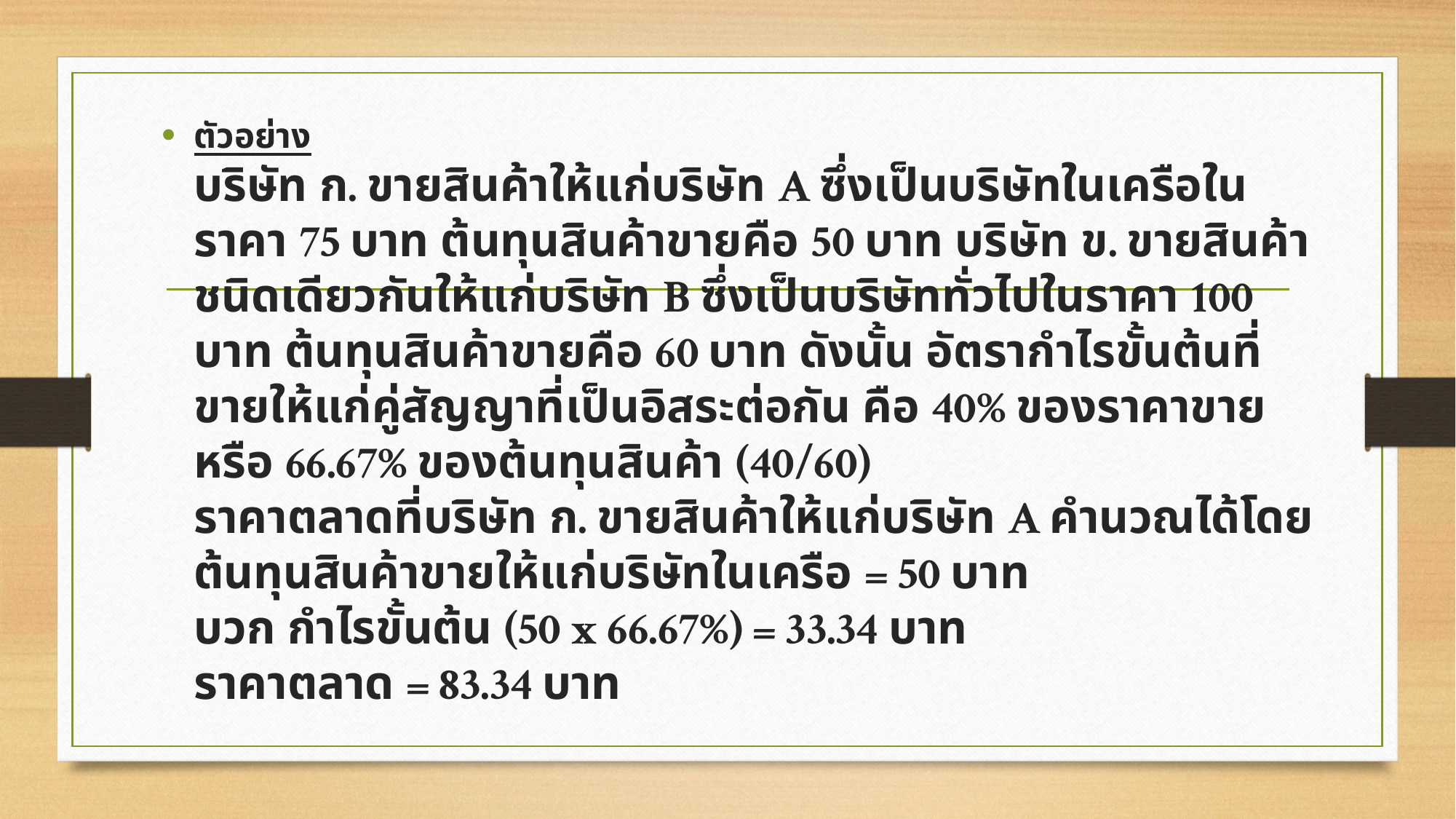

ตัวอย่าง 
บริษัท ก. ขายสินค้าให้แก่บริษัท A ซึ่งเป็นบริษัทในเครือในราคา 75 บาท ต้นทุนสินค้าขายคือ 50 บาท บริษัท ข. ขายสินค้าชนิดเดียวกันให้แก่บริษัท B ซึ่งเป็นบริษัททั่วไปในราคา 100 บาท ต้นทุนสินค้าขายคือ 60 บาท ดังนั้น อัตรากำไรขั้นต้นที่ขายให้แก่คู่สัญญาที่เป็นอิสระต่อกัน คือ 40% ของราคาขายหรือ 66.67% ของต้นทุนสินค้า (40/60) 
ราคาตลาดที่บริษัท ก. ขายสินค้าให้แก่บริษัท A คำนวณได้โดย 
ต้นทุนสินค้าขายให้แก่บริษัทในเครือ = 50 บาท 
บวก กำไรขั้นต้น (50 x 66.67%) = 33.34 บาท 
ราคาตลาด = 83.34 บาท